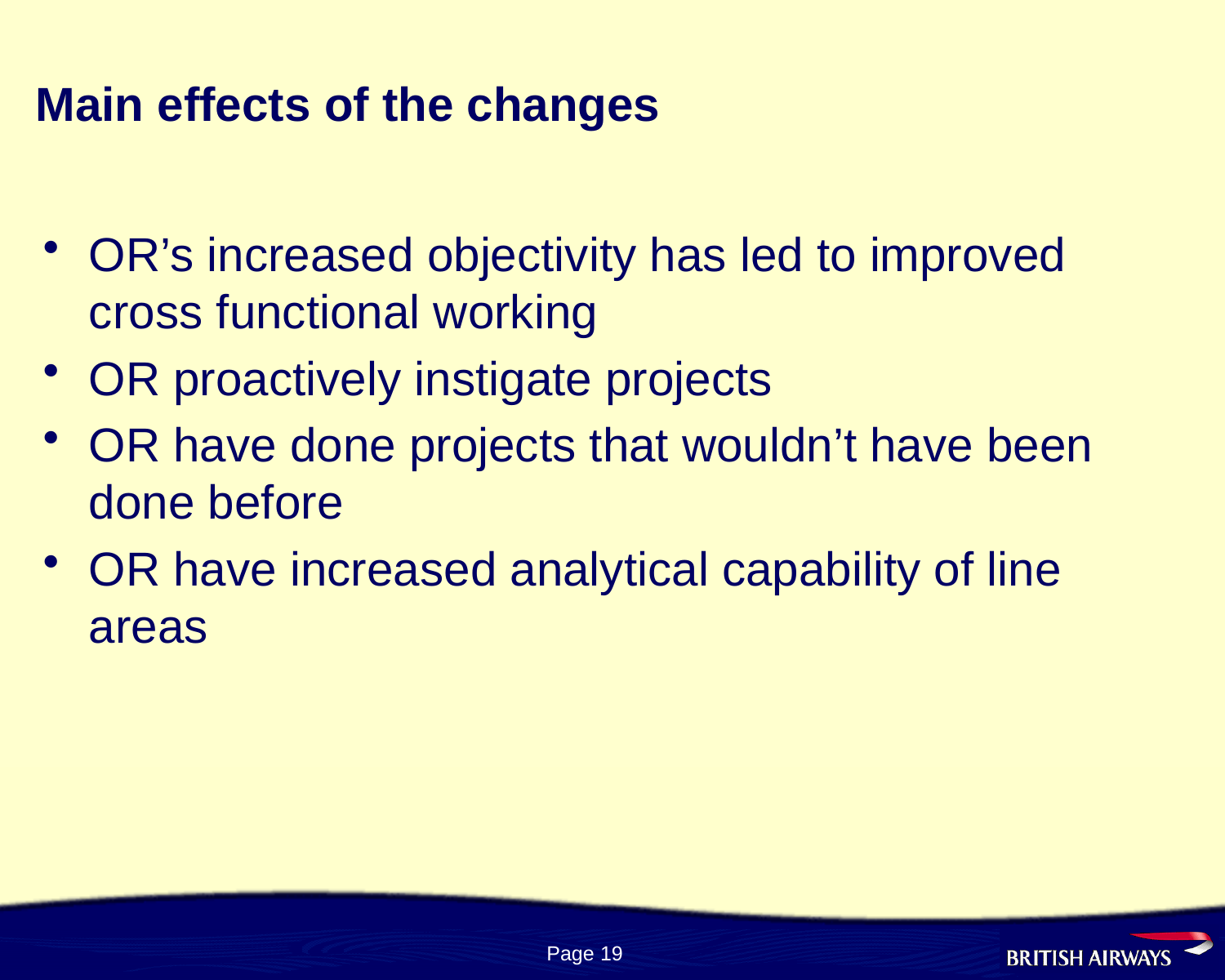

# Main effects of the changes
OR’s increased objectivity has led to improved cross functional working
OR proactively instigate projects
OR have done projects that wouldn’t have been done before
OR have increased analytical capability of line areas
Page 19